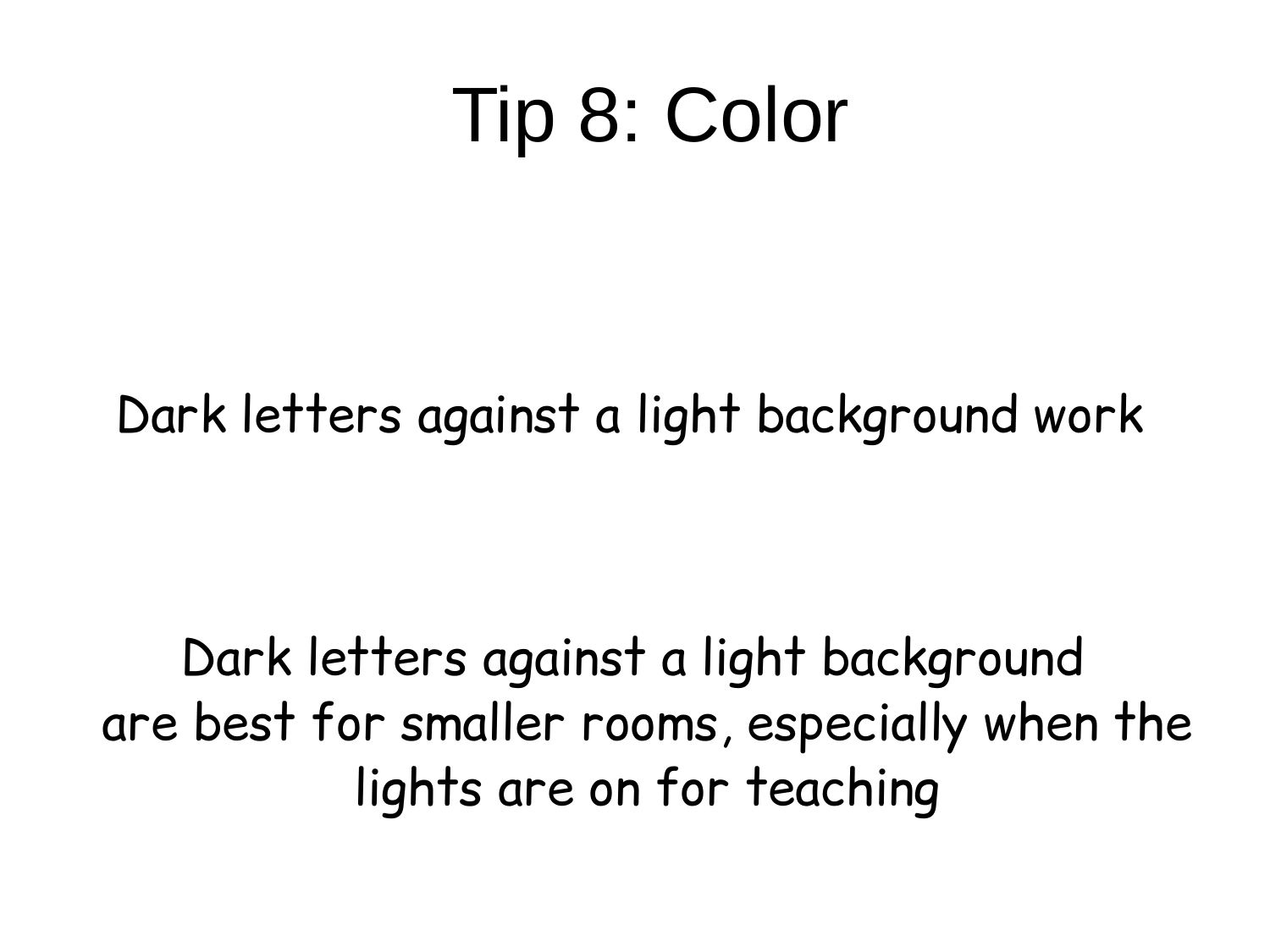

# Tip 8: Color
Dark letters against a light background work
Dark letters against a light background
are best for smaller rooms, especially when the lights are on for teaching